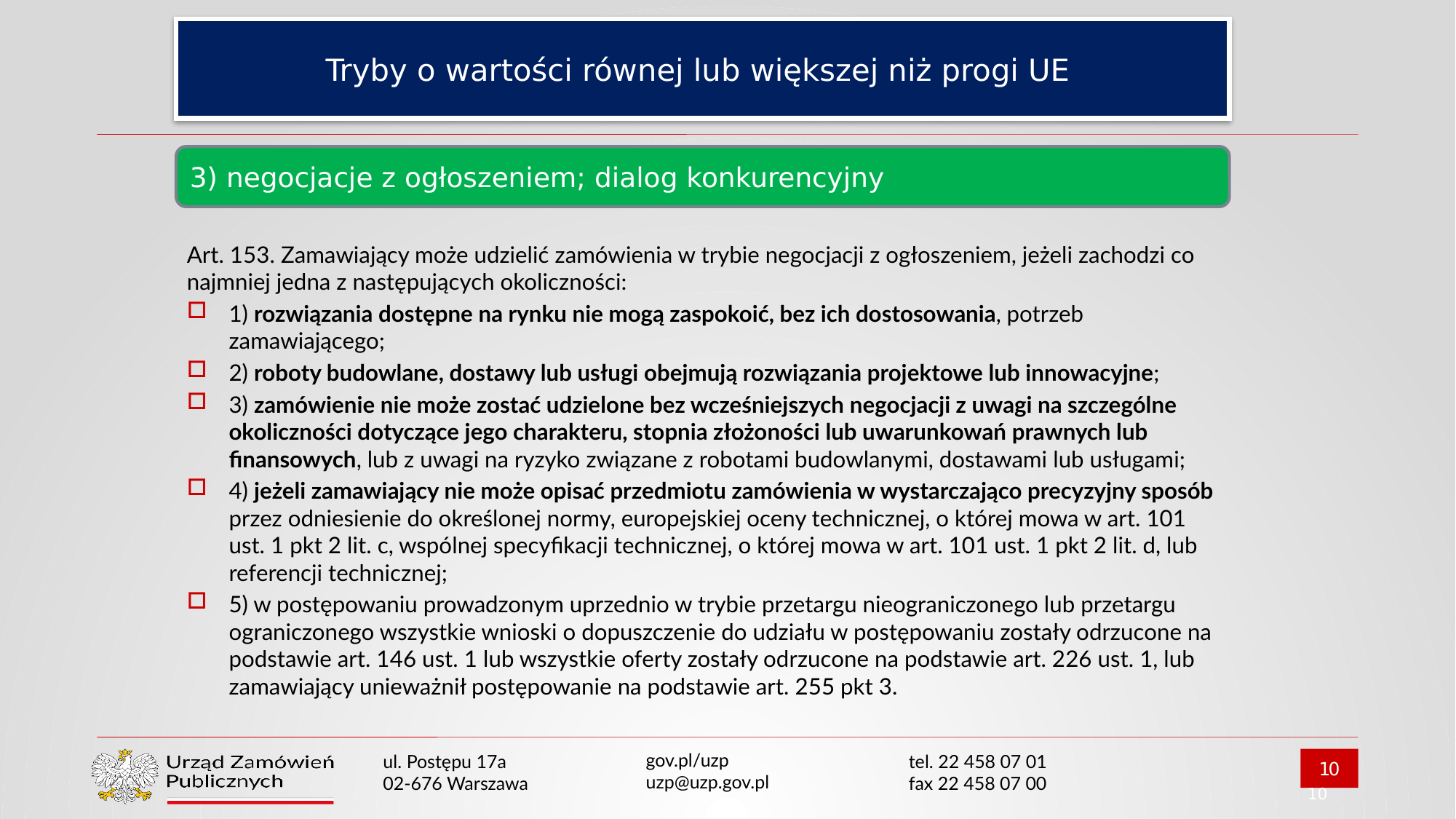

# Tryby o wartości równej lub większej niż progi UE
3) negocjacje z ogłoszeniem; dialog konkurencyjny
Art. 153. Zamawiający może udzielić zamówienia w trybie negocjacji z ogłoszeniem, jeżeli zachodzi co najmniej jedna z następujących okoliczności:
1) rozwiązania dostępne na rynku nie mogą zaspokoić, bez ich dostosowania, potrzeb zamawiającego;
2) roboty budowlane, dostawy lub usługi obejmują rozwiązania projektowe lub innowacyjne;
3) zamówienie nie może zostać udzielone bez wcześniejszych negocjacji z uwagi na szczególne okoliczności dotyczące jego charakteru, stopnia złożoności lub uwarunkowań prawnych lub finansowych, lub z uwagi na ryzyko związane z robotami budowlanymi, dostawami lub usługami;
4) jeżeli zamawiający nie może opisać przedmiotu zamówienia w wystarczająco precyzyjny sposób przez odniesienie do określonej normy, europejskiej oceny technicznej, o której mowa w art. 101 ust. 1 pkt 2 lit. c, wspólnej specyfikacji technicznej, o której mowa w art. 101 ust. 1 pkt 2 lit. d, lub referencji technicznej;
5) w postępowaniu prowadzonym uprzednio w trybie przetargu nieograniczonego lub przetargu ograniczonego wszystkie wnioski o dopuszczenie do udziału w postępowaniu zostały odrzucone na podstawie art. 146 ust. 1 lub wszystkie oferty zostały odrzucone na podstawie art. 226 ust. 1, lub zamawiający unieważnił postępowanie na podstawie art. 255 pkt 3.
10